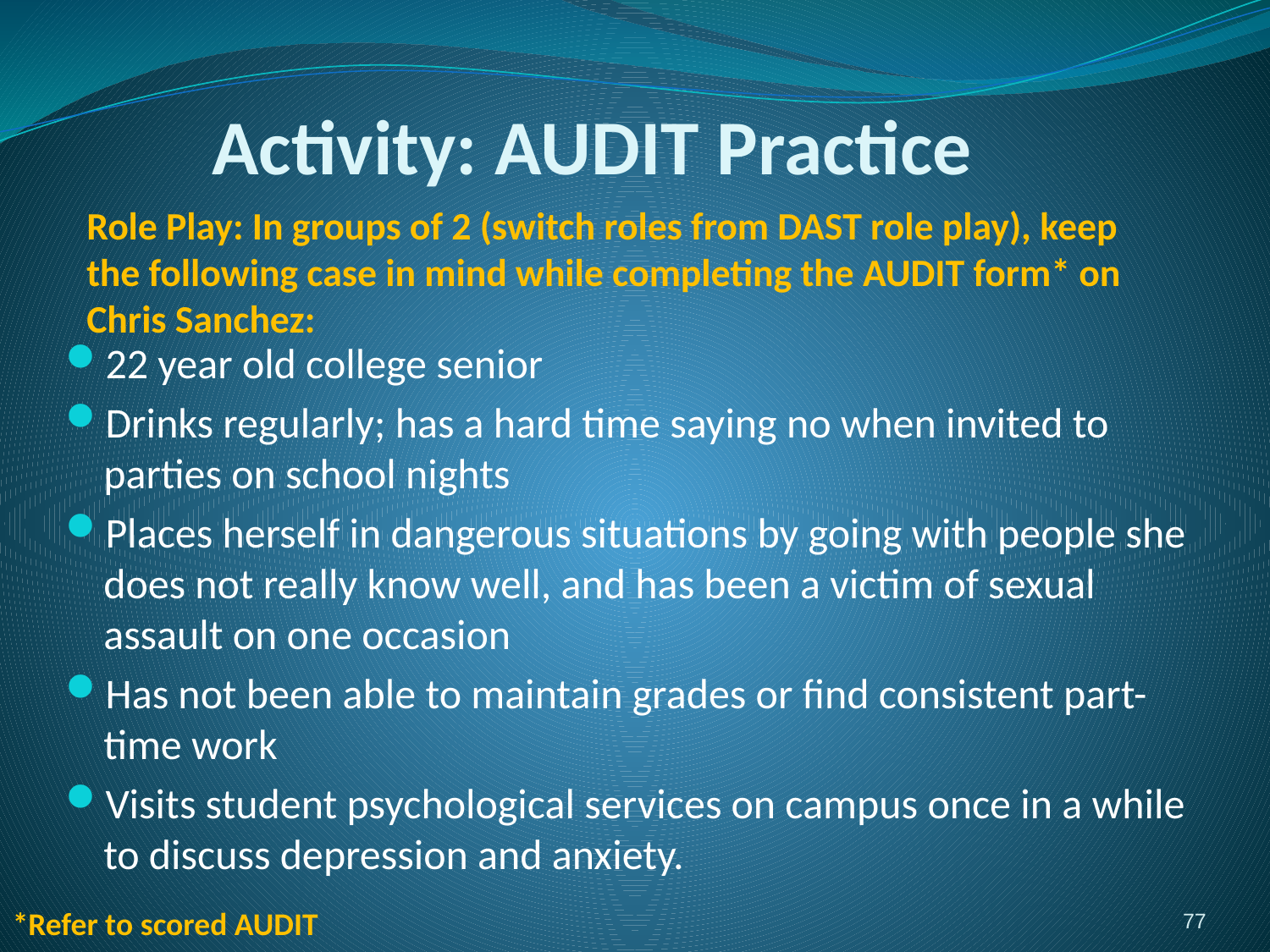

# Activity: AUDIT Practice
Role Play: In groups of 2 (switch roles from DAST role play), keep the following case in mind while completing the AUDIT form* on  Chris Sanchez:

22 year old college senior
Drinks regularly; has a hard time saying no when invited to parties on school nights
Places herself in dangerous situations by going with people she does not really know well, and has been a victim of sexual assault on one occasion
Has not been able to maintain grades or find consistent part-time work
Visits student psychological services on campus once in a while to discuss depression and anxiety.

77
*Refer to scored AUDIT